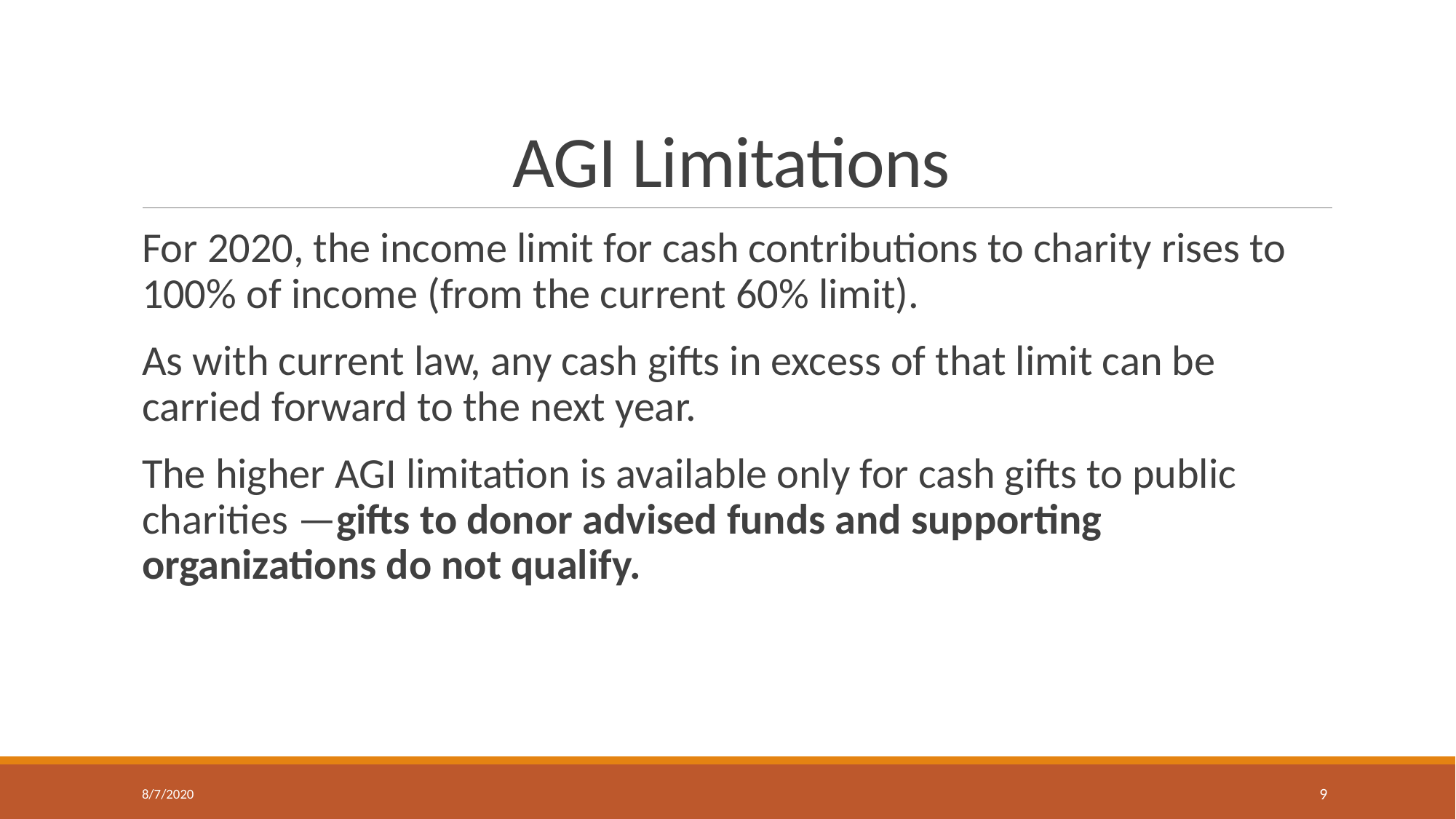

# AGI Limitations
For 2020, the income limit for cash contributions to charity rises to 100% of income (from the current 60% limit).
As with current law, any cash gifts in excess of that limit can be carried forward to the next year.
The higher AGI limitation is available only for cash gifts to public charities —gifts to donor advised funds and supporting organizations do not qualify.

8/7/2020
9